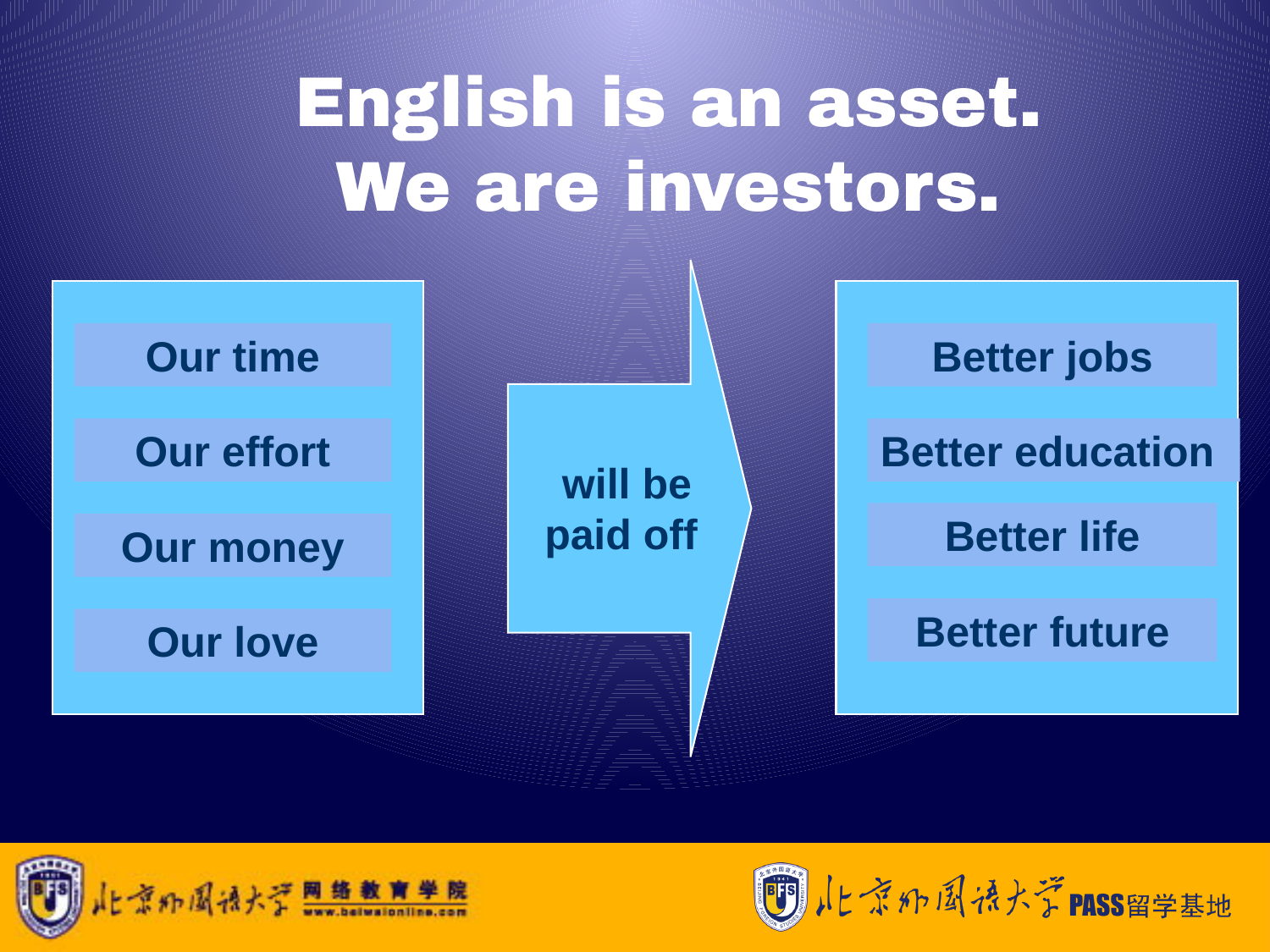

English is an asset.
We are investors.

Our time
Better jobs
Our effort
Better education
will be paid off
Better life
Our money
Better future
Our love